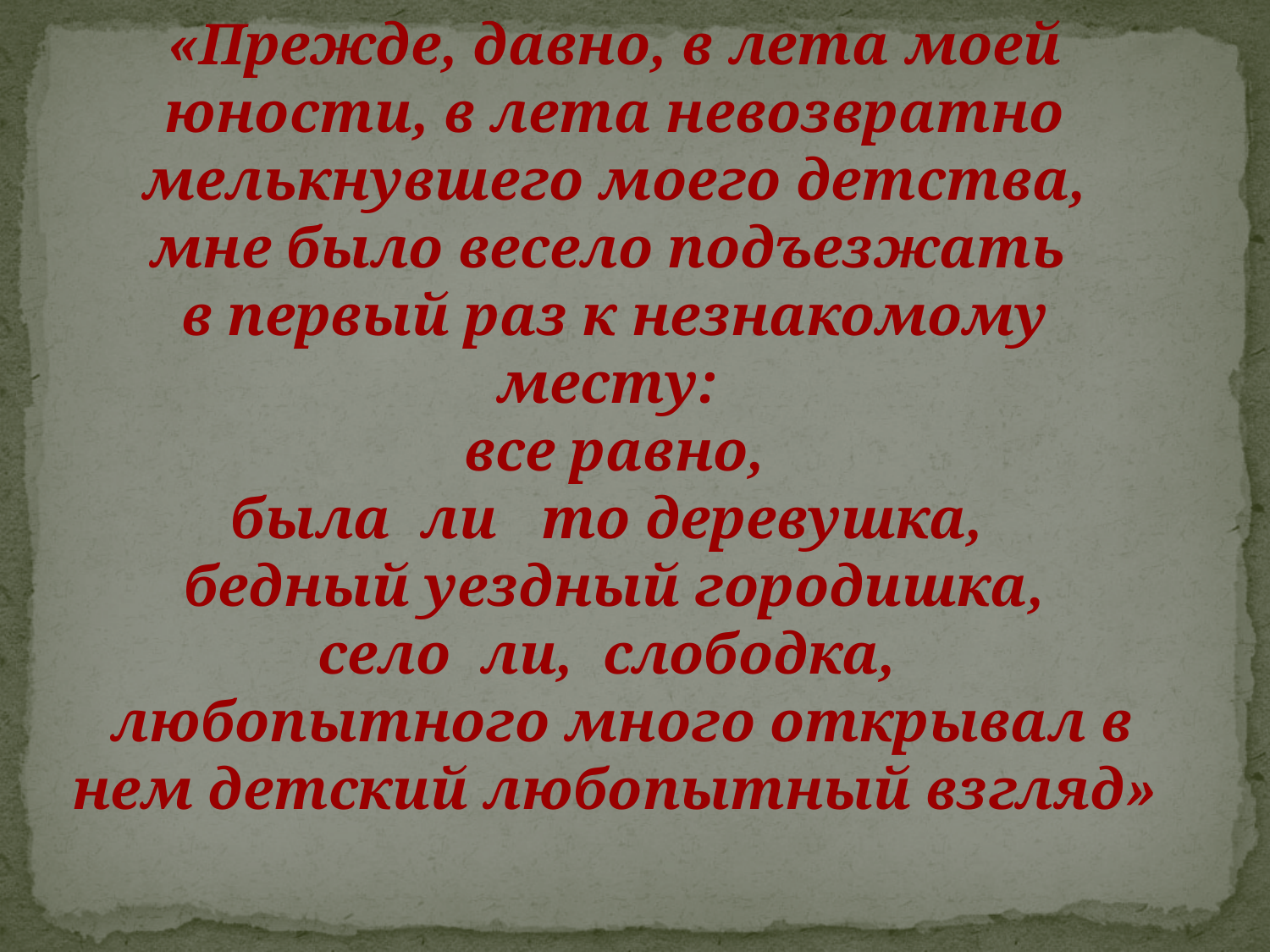

«Прежде, давно, в лета моей юности, в лета невозвратно
 мелькнувшего моего детства,
мне было весело подъезжать
в первый раз к незнакомому месту:
 все равно,
была  ли   то деревушка,
 бедный уездный городишка,
село  ли,  слободка,
 любопытного много открывал в нем детский любопытный взгляд»